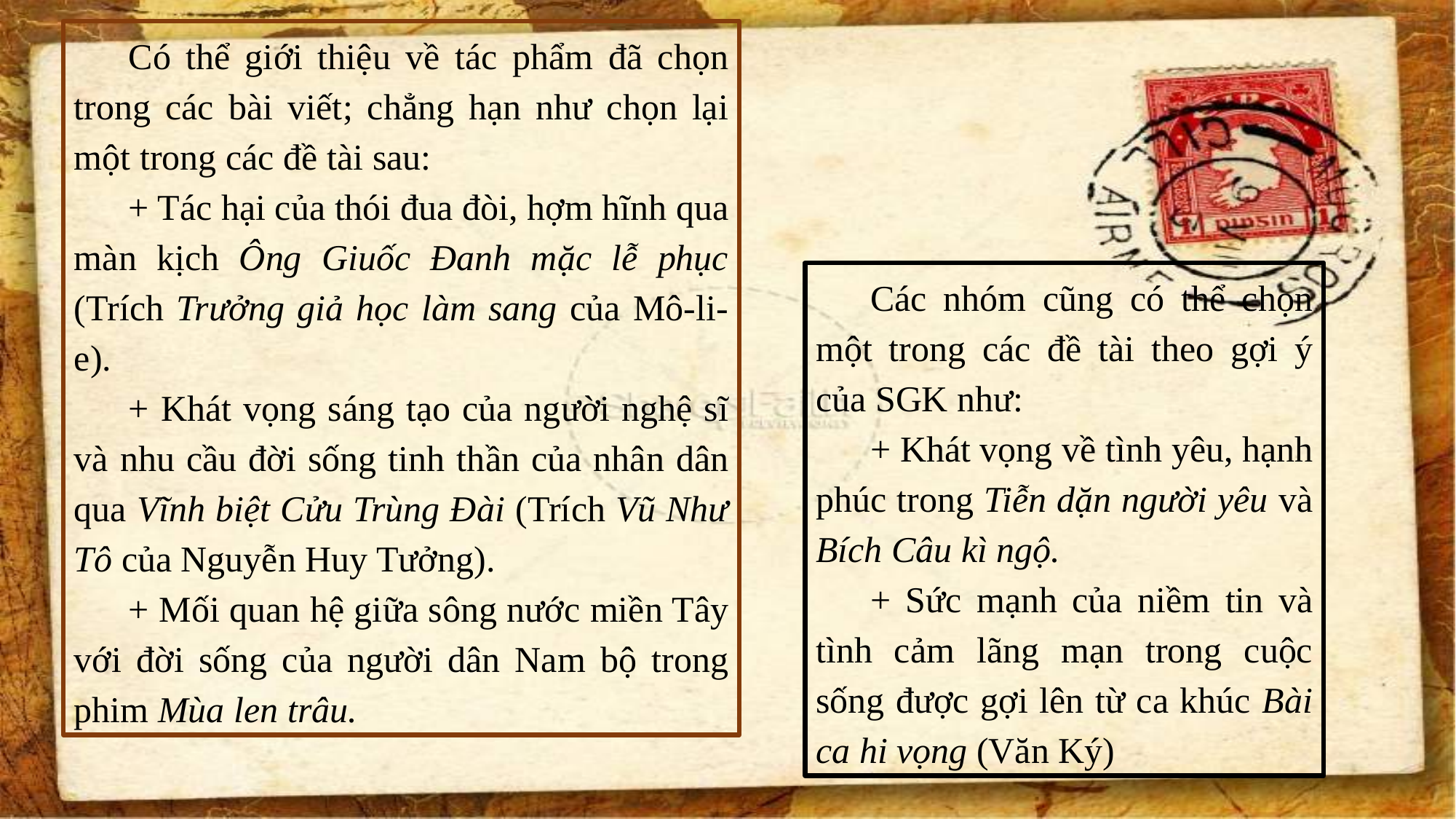

Có thể giới thiệu về tác phẩm đã chọn trong các bài viết; chẳng hạn như chọn lại một trong các đề tài sau:
+ Tác hại của thói đua đòi, hợm hĩnh qua màn kịch Ông Giuốc Đanh mặc lễ phục (Trích Trưởng giả học làm sang của Mô-li-e).
+ Khát vọng sáng tạo của người nghệ sĩ và nhu cầu đời sống tinh thần của nhân dân qua Vĩnh biệt Cửu Trùng Đài (Trích Vũ Như Tô của Nguyễn Huy Tưởng).
+ Mối quan hệ giữa sông nước miền Tây với đời sống của người dân Nam bộ trong phim Mùa len trâu.
Các nhóm cũng có thể chọn một trong các đề tài theo gợi ý của SGK như:
+ Khát vọng về tình yêu, hạnh phúc trong Tiễn dặn người yêu và Bích Câu kì ngộ.
+ Sức mạnh của niềm tin và tình cảm lãng mạn trong cuộc sống được gợi lên từ ca khúc Bài ca hi vọng (Văn Ký)